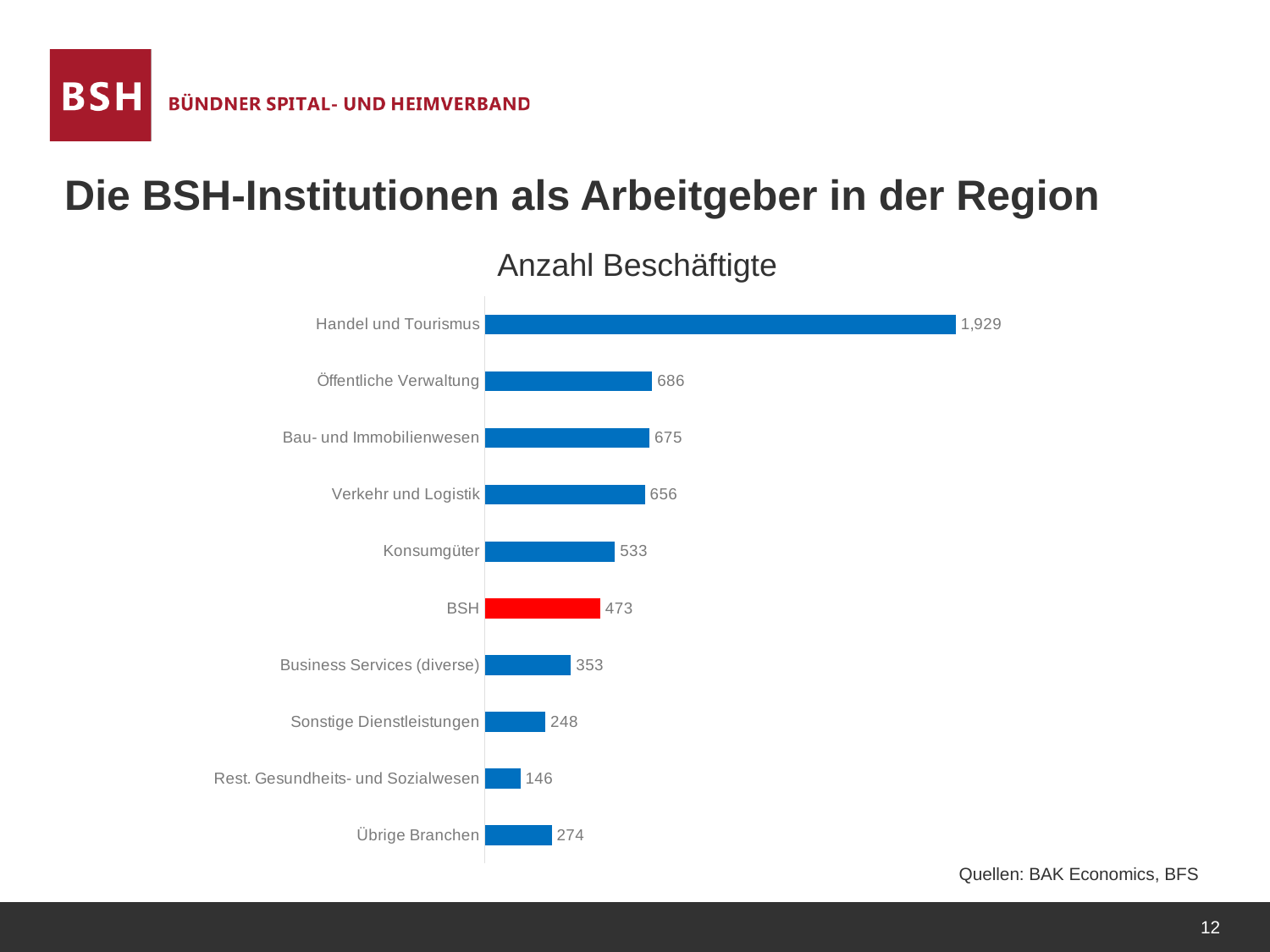

Die BSH-Institutionen als Arbeitgeber in der Region

Anzahl Beschäftigte

### Chart

| Category |  |
|---|---|
| Übrige Branchen | 274.0 |
| Rest. Gesundheits- und Sozialwesen | 145.78234262312202 |
| Sonstige Dienstleistungen | 248.1062517329 |
| Business Services (diverse) | 353.0 |
| BSH | 473.217657376878 |
| Konsumgüter | 533.0 |
| Verkehr und Logistik | 656.0 |
| Bau- und Immobilienwesen | 675.0 |
| Öffentliche Verwaltung | 686.0 |
| Handel und Tourismus | 1929.0 |
Quellen: BAK Economics, BFS
12